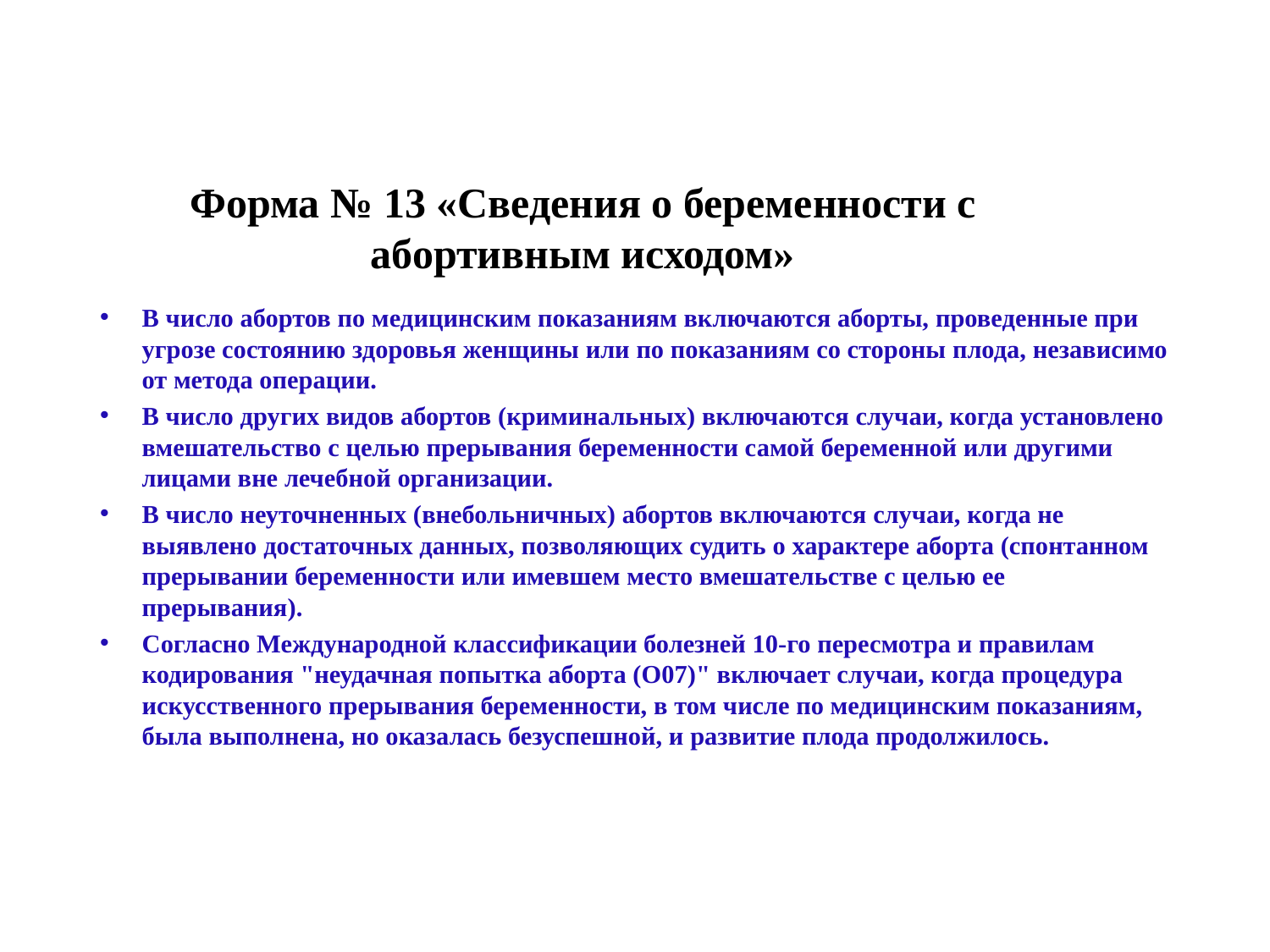

# Форма № 13 «Сведения о беременности с абортивным исходом»
В число абортов по медицинским показаниям включаются аборты, проведенные при угрозе состоянию здоровья женщины или по показаниям со стороны плода, независимо от метода операции.
В число других видов абортов (криминальных) включаются случаи, когда установлено вмешательство с целью прерывания беременности самой беременной или другими лицами вне лечебной организации.
В число неуточненных (внебольничных) абортов включаются случаи, когда не выявлено достаточных данных, позволяющих судить о характере аборта (спонтанном прерывании беременности или имевшем место вмешательстве с целью ее прерывания).
Согласно Международной классификации болезней 10-го пересмотра и правилам кодирования "неудачная попытка аборта (O07)" включает случаи, когда процедура искусственного прерывания беременности, в том числе по медицинским показаниям, была выполнена, но оказалась безуспешной, и развитие плода продолжилось.